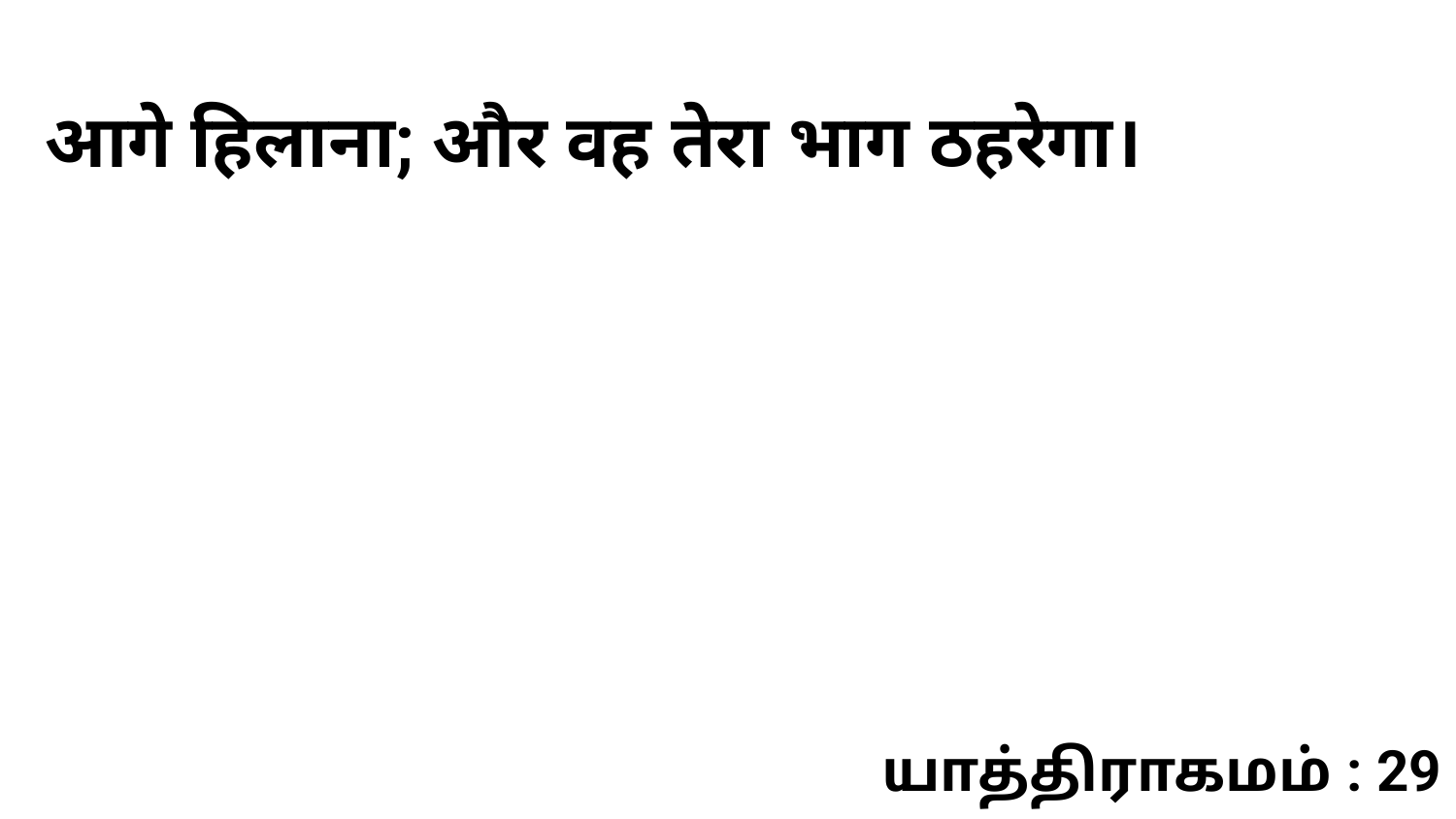

आगे हिलाना; और वह तेरा भाग ठहरेगा।
யாத்திராகமம் : 29